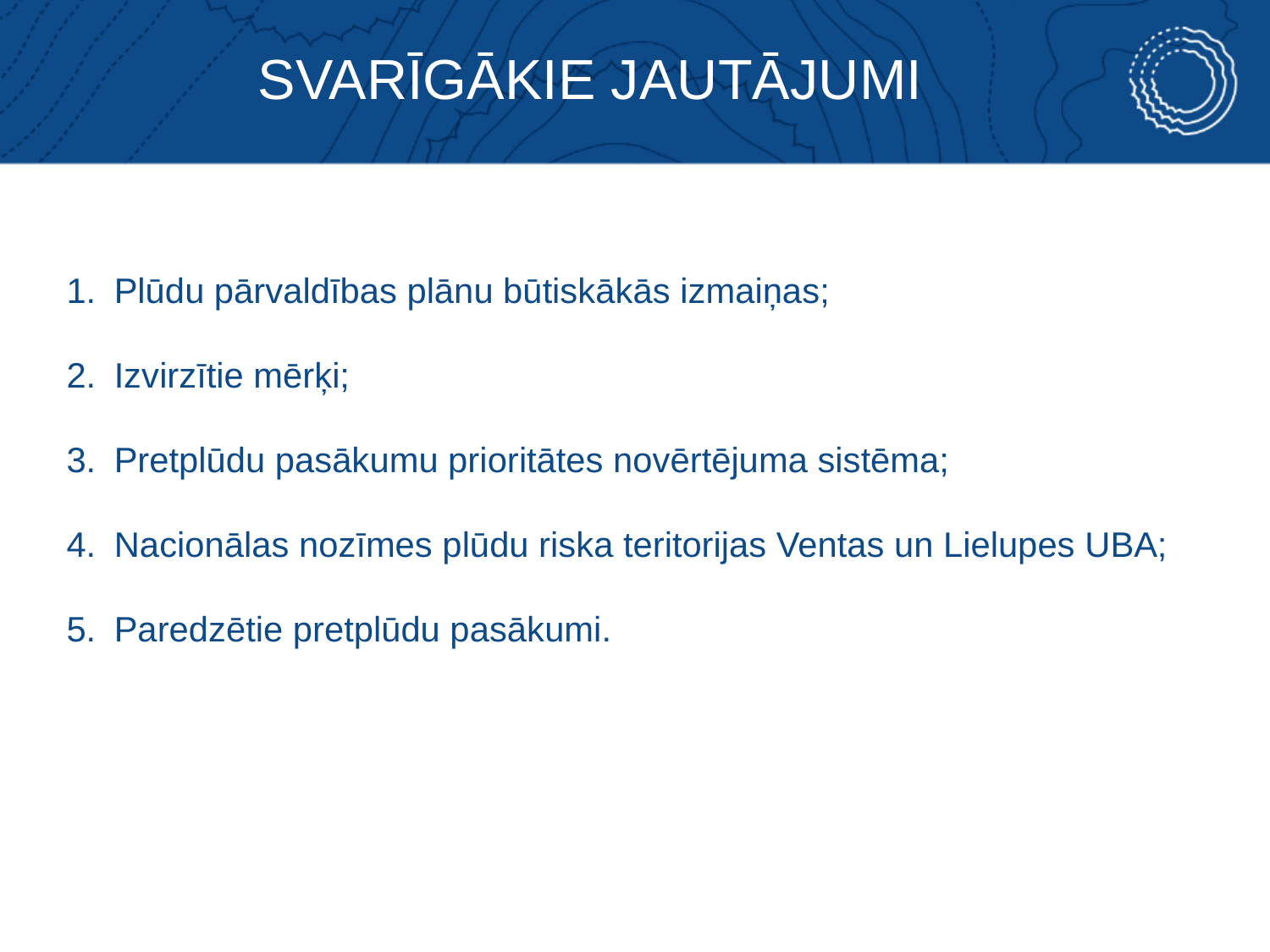

SVARĪGĀKIE JAUTĀJUMI
Plūdu pārvaldības plānu būtiskākās izmaiņas;
Izvirzītie mērķi;
Pretplūdu pasākumu prioritātes novērtējuma sistēma;
Nacionālas nozīmes plūdu riska teritorijas Ventas un Lielupes UBA;
Paredzētie pretplūdu pasākumi.